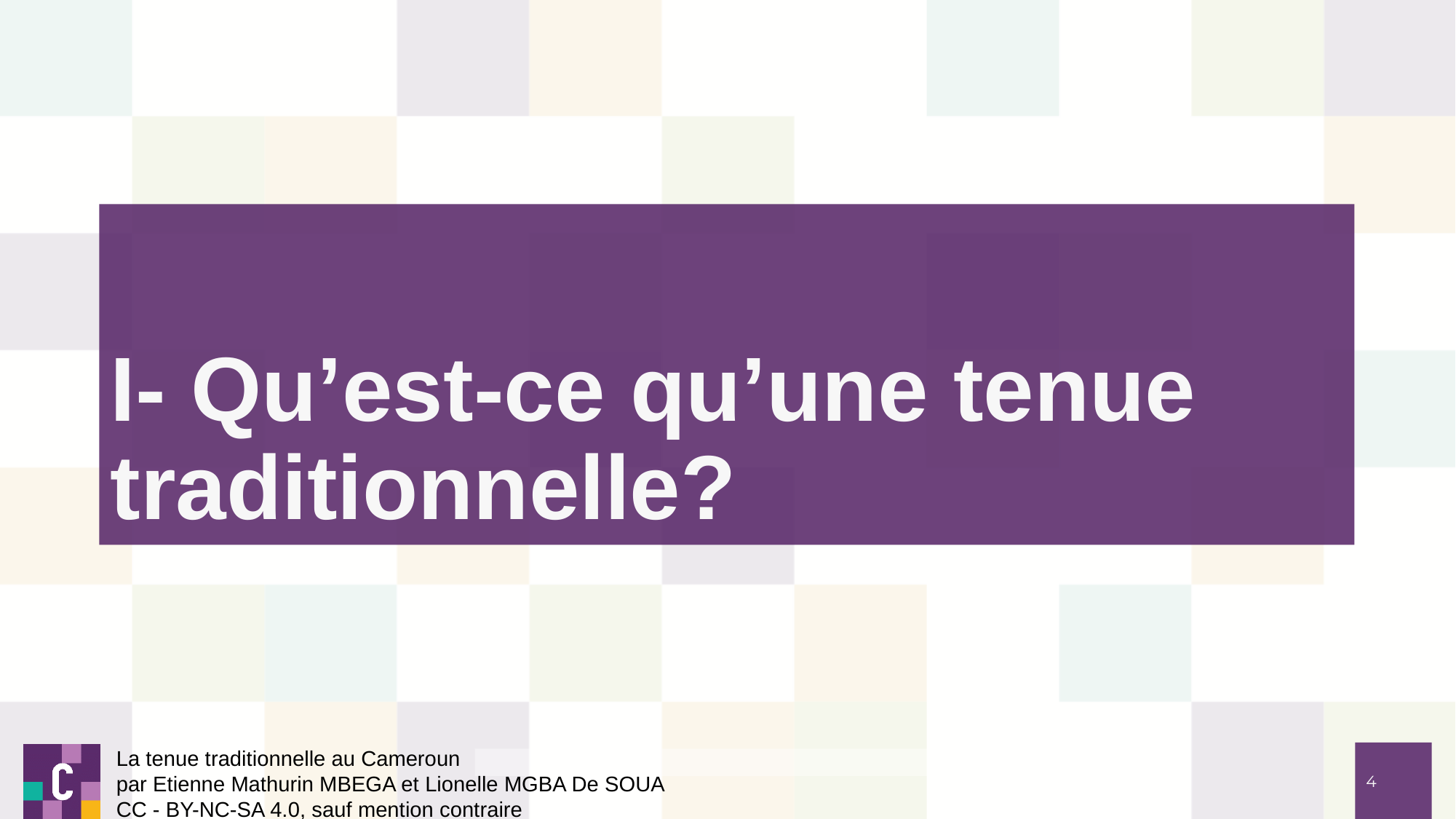

# I- Qu’est-ce qu’une tenue traditionnelle?
La tenue traditionnelle au Cameroun
par Etienne Mathurin MBEGA et Lionelle MGBA De SOUA
CC - BY-NC-SA 4.0, sauf mention contraire

4